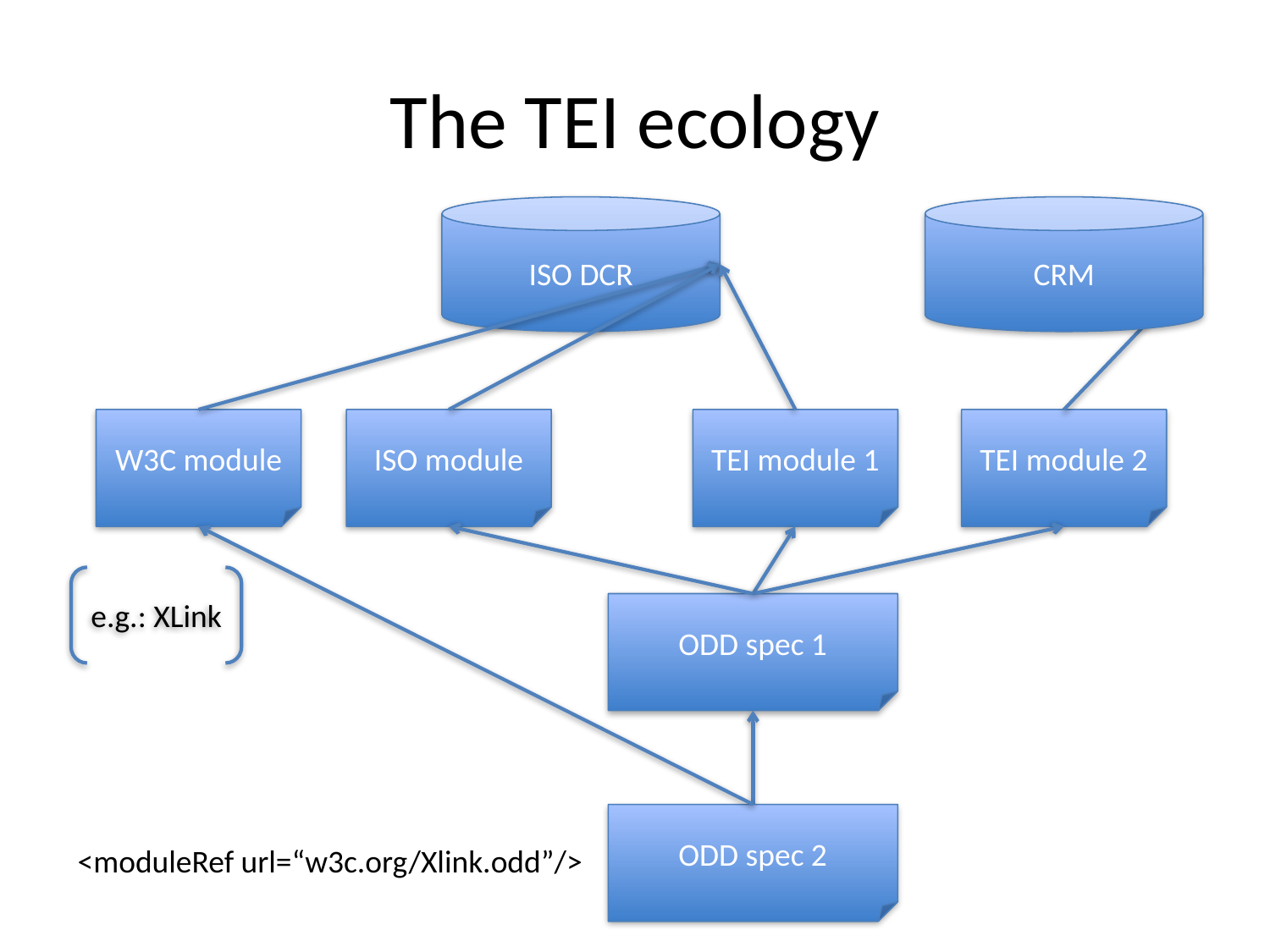

# The TEI ecology
ISO DCR
CRM
W3C module
ISO module
TEI module 1
TEI module 2
e.g.: XLink
ODD spec 1
ODD spec 2
<moduleRef url=“w3c.org/Xlink.odd”/>